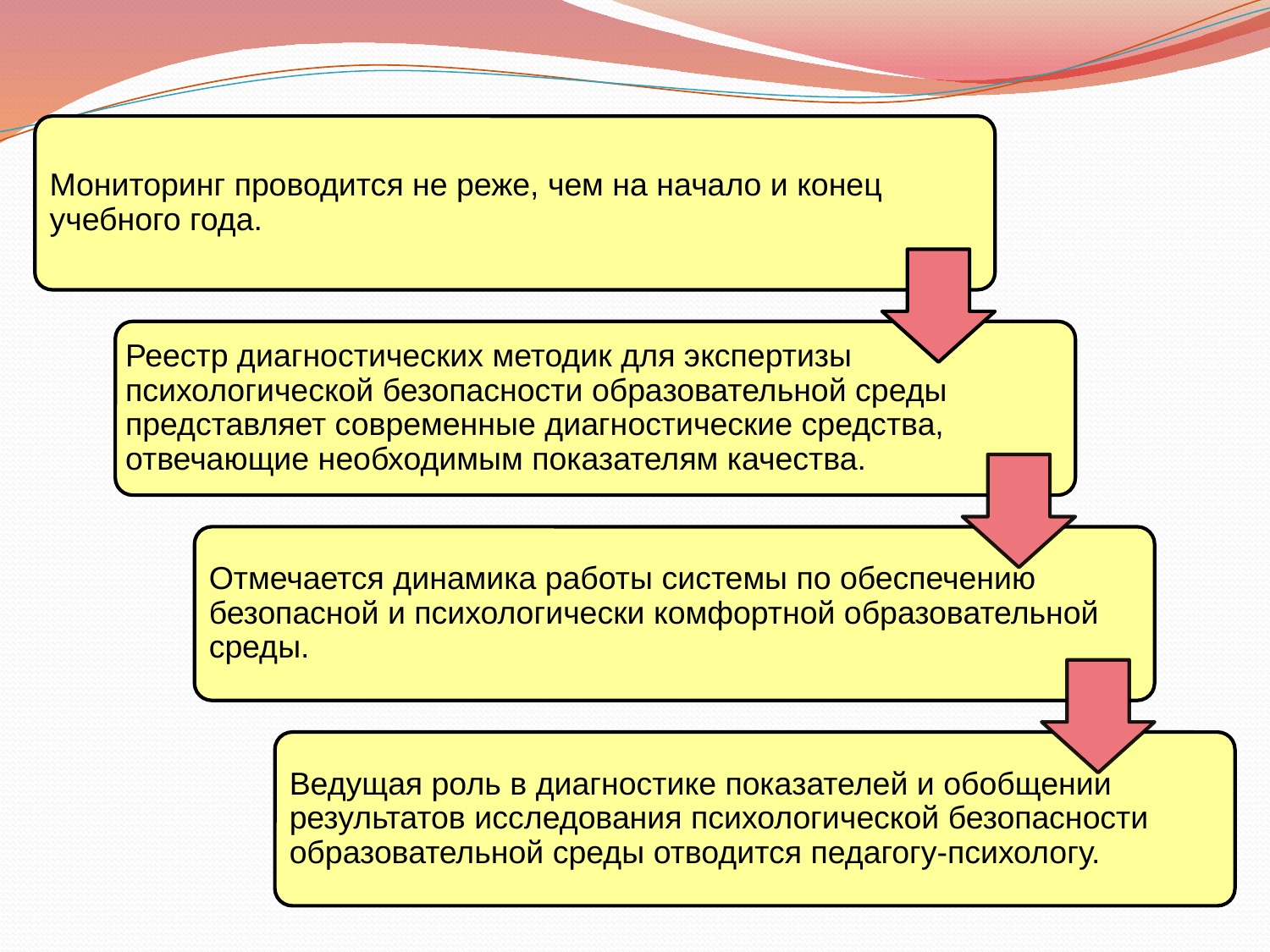

#
Мониторинг проводится не реже, чем на начало и конец учебного года.
Реестр диагностических методик для экспертизы
психологической безопасности образовательной среды представляет современные диагностические средства, отвечающие необходимым показателям качества.
Отмечается динамика работы системы по обеспечению безопасной и психологически комфортной образовательной среды.
Ведущая роль в диагностике показателей и обобщении результатов исследования психологической безопасности образовательной среды отводится педагогу-психологу.